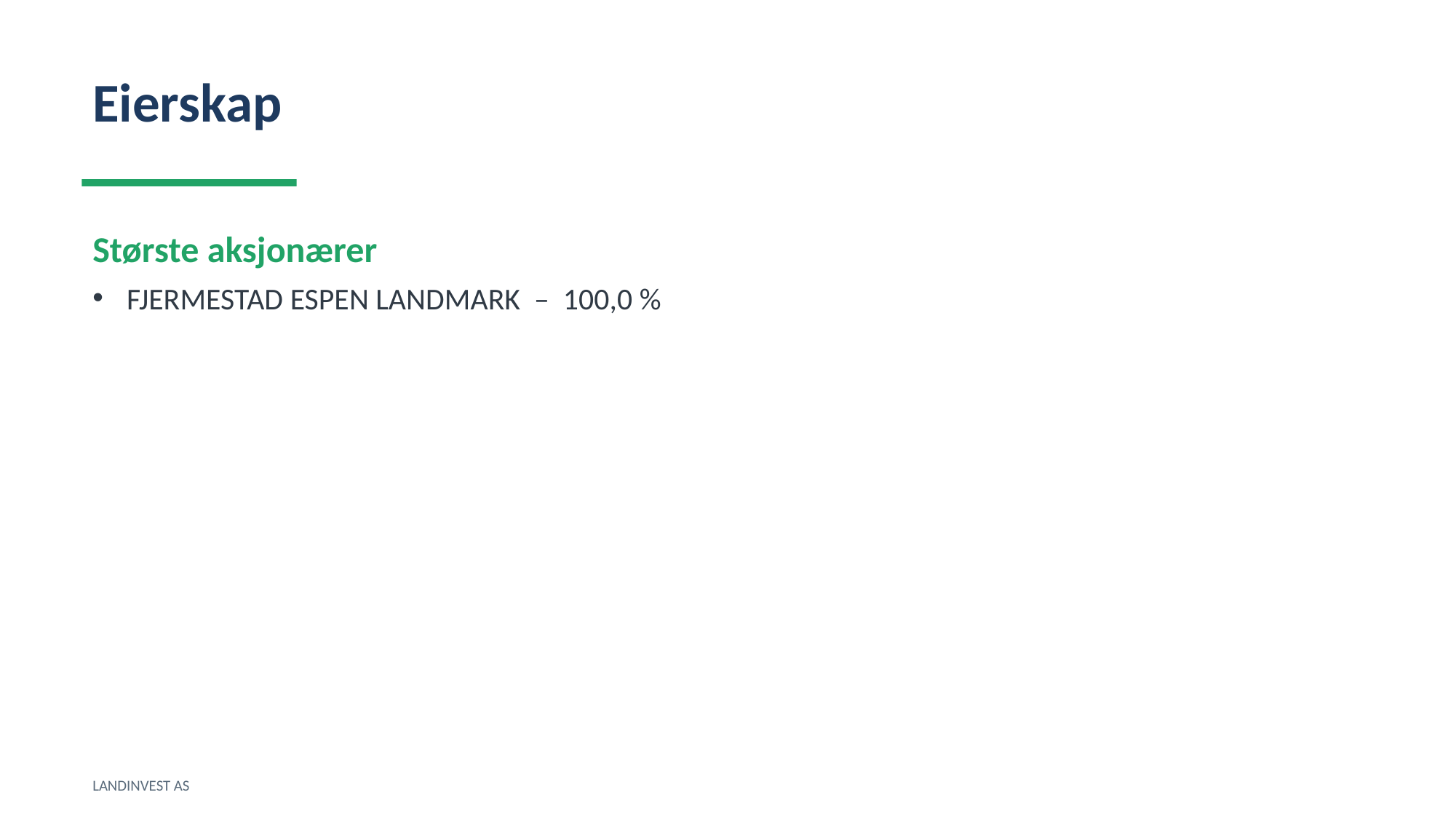

Eierskap

Største aksjonærer
FJERMESTAD ESPEN LANDMARK  –  100,0 %
LANDINVEST AS